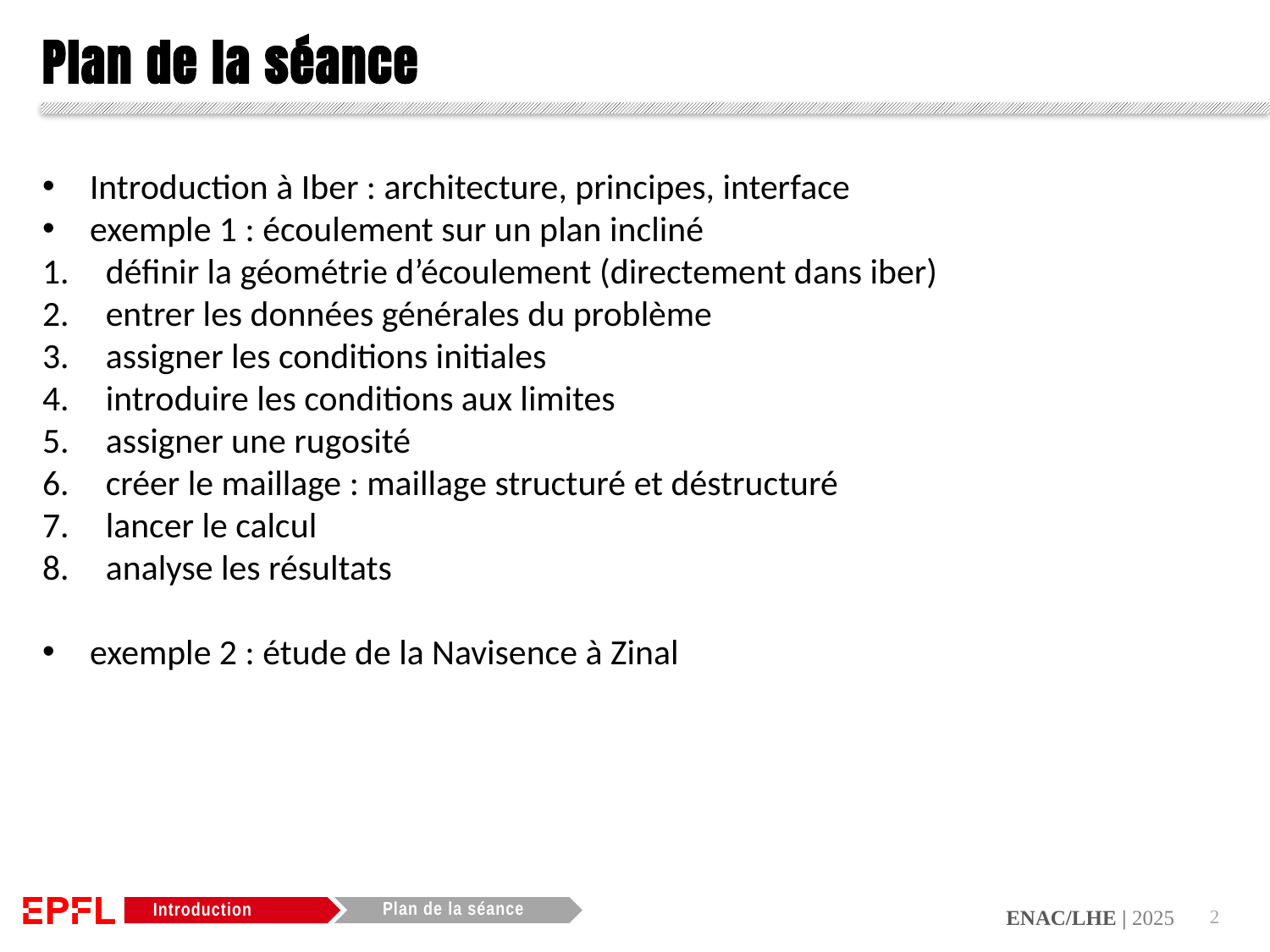

Plan de la séance
Introduction à Iber : architecture, principes, interface
exemple 1 : écoulement sur un plan incliné
définir la géométrie d’écoulement (directement dans iber)
entrer les données générales du problème
assigner les conditions initiales
introduire les conditions aux limites
assigner une rugosité
créer le maillage : maillage structuré et déstructuré
lancer le calcul
analyse les résultats

exemple 2 : étude de la Navisence à Zinal